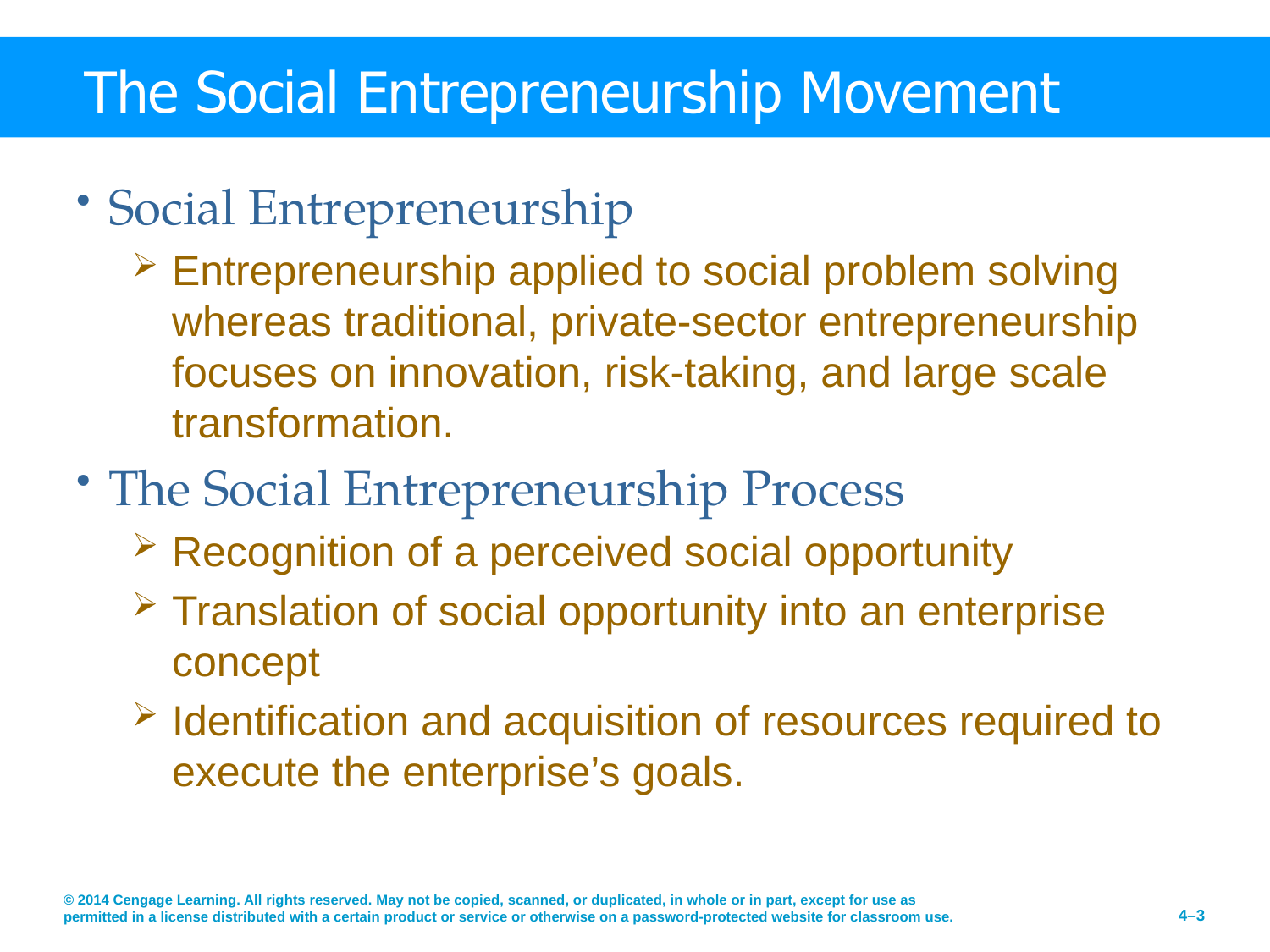

# The Social Entrepreneurship Movement
Social Entrepreneurship
Entrepreneurship applied to social problem solving whereas traditional, private-sector entrepreneurship focuses on innovation, risk-taking, and large scale transformation.
The Social Entrepreneurship Process
Recognition of a perceived social opportunity
Translation of social opportunity into an enterprise concept
Identification and acquisition of resources required to execute the enterprise’s goals.
© 2014 Cengage Learning. All rights reserved. May not be copied, scanned, or duplicated, in whole or in part, except for use as permitted in a license distributed with a certain product or service or otherwise on a password-protected website for classroom use.
4–3